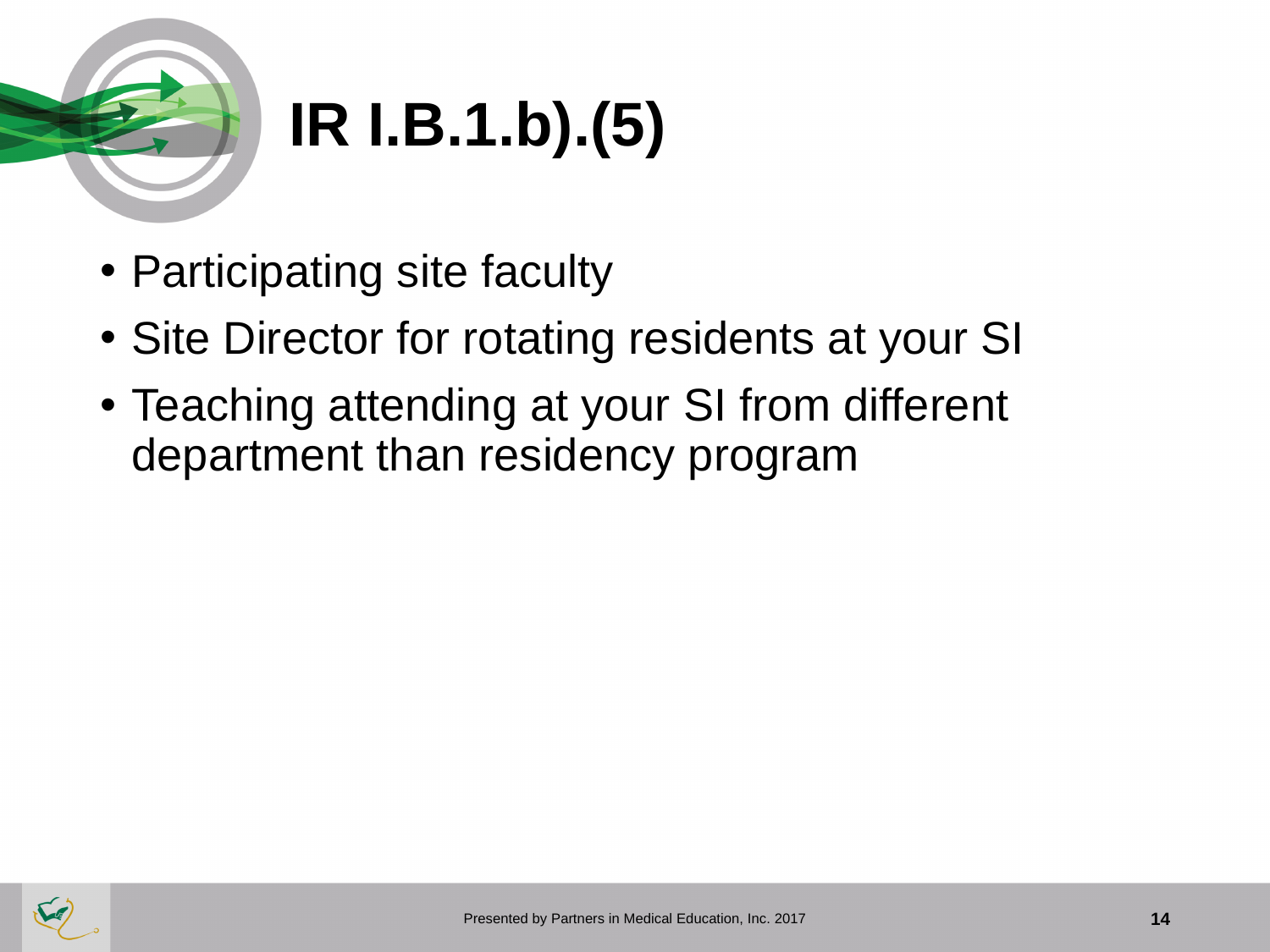

# IR I.B.1.b).(5)
Participating site faculty
Site Director for rotating residents at your SI
Teaching attending at your SI from different department than residency program

Presented by Partners in Medical Education, Inc. 2017
14